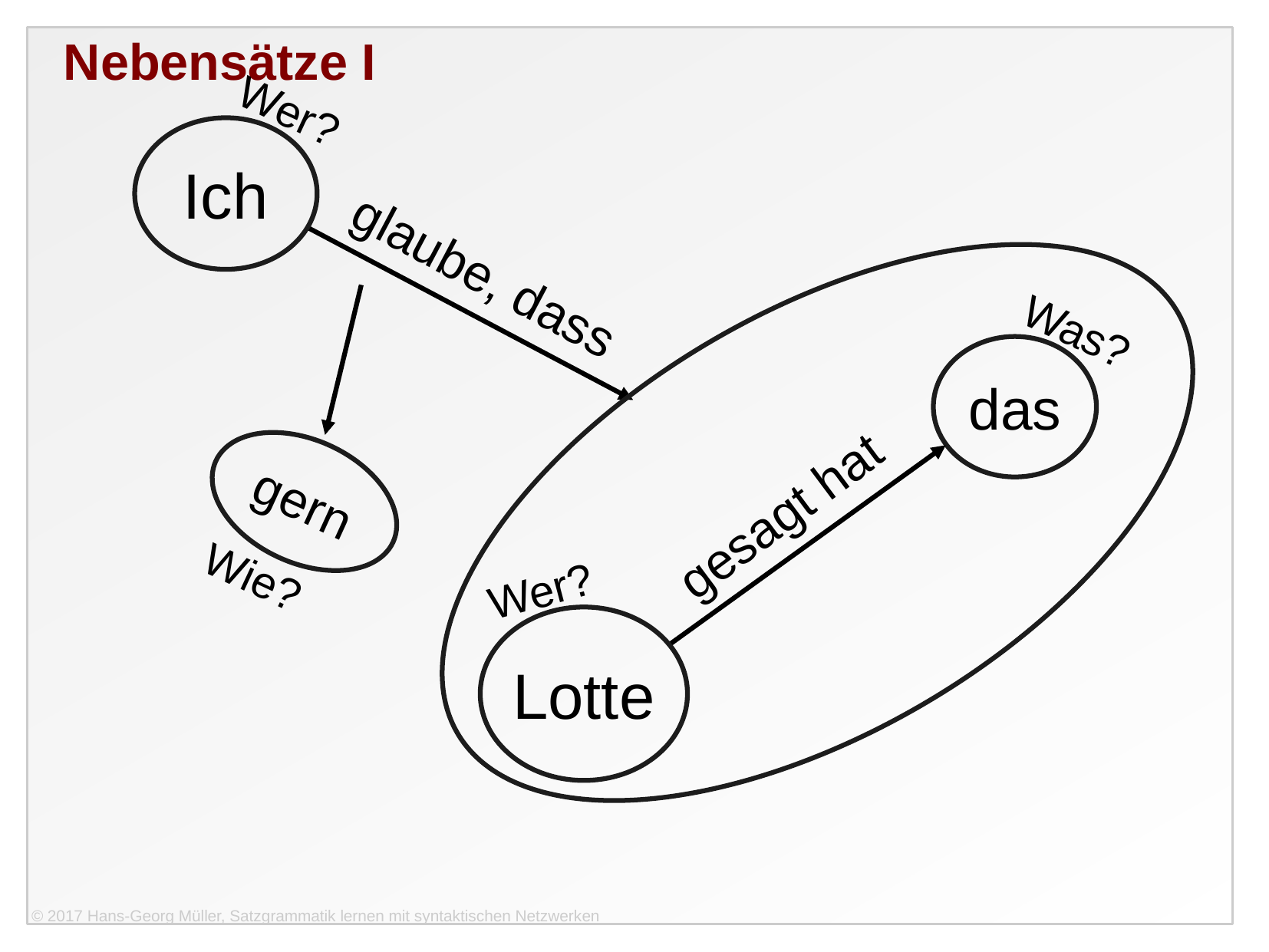

Nebensätze I

Wer?
Ich

glaube, dass

Was?

das
gern

gesagt hat
Wie?
Wer?
Lotte